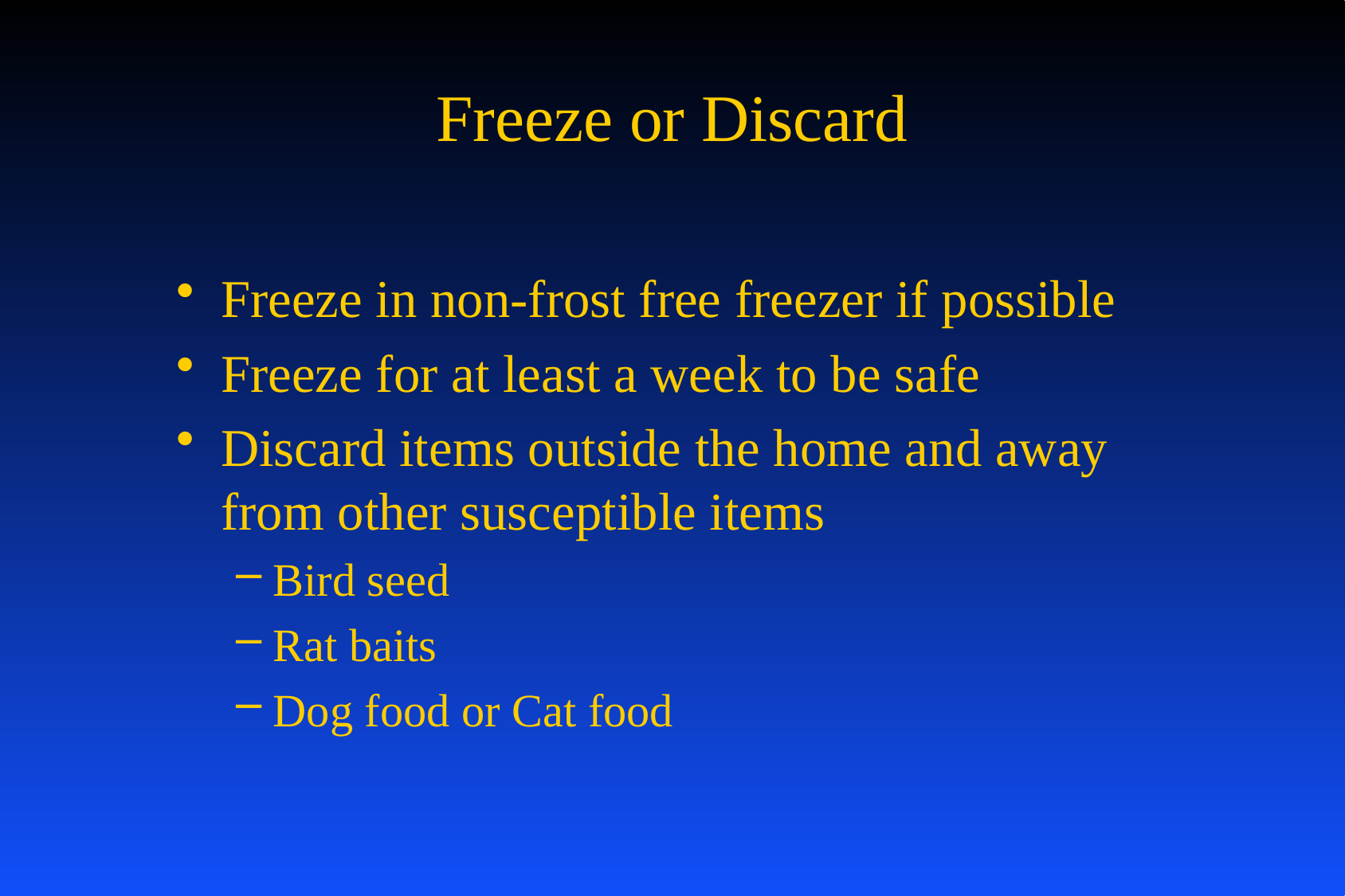

# Freeze or Discard
Freeze in non-frost free freezer if possible
Freeze for at least a week to be safe
Discard items outside the home and away from other susceptible items
Bird seed
Rat baits
Dog food or Cat food